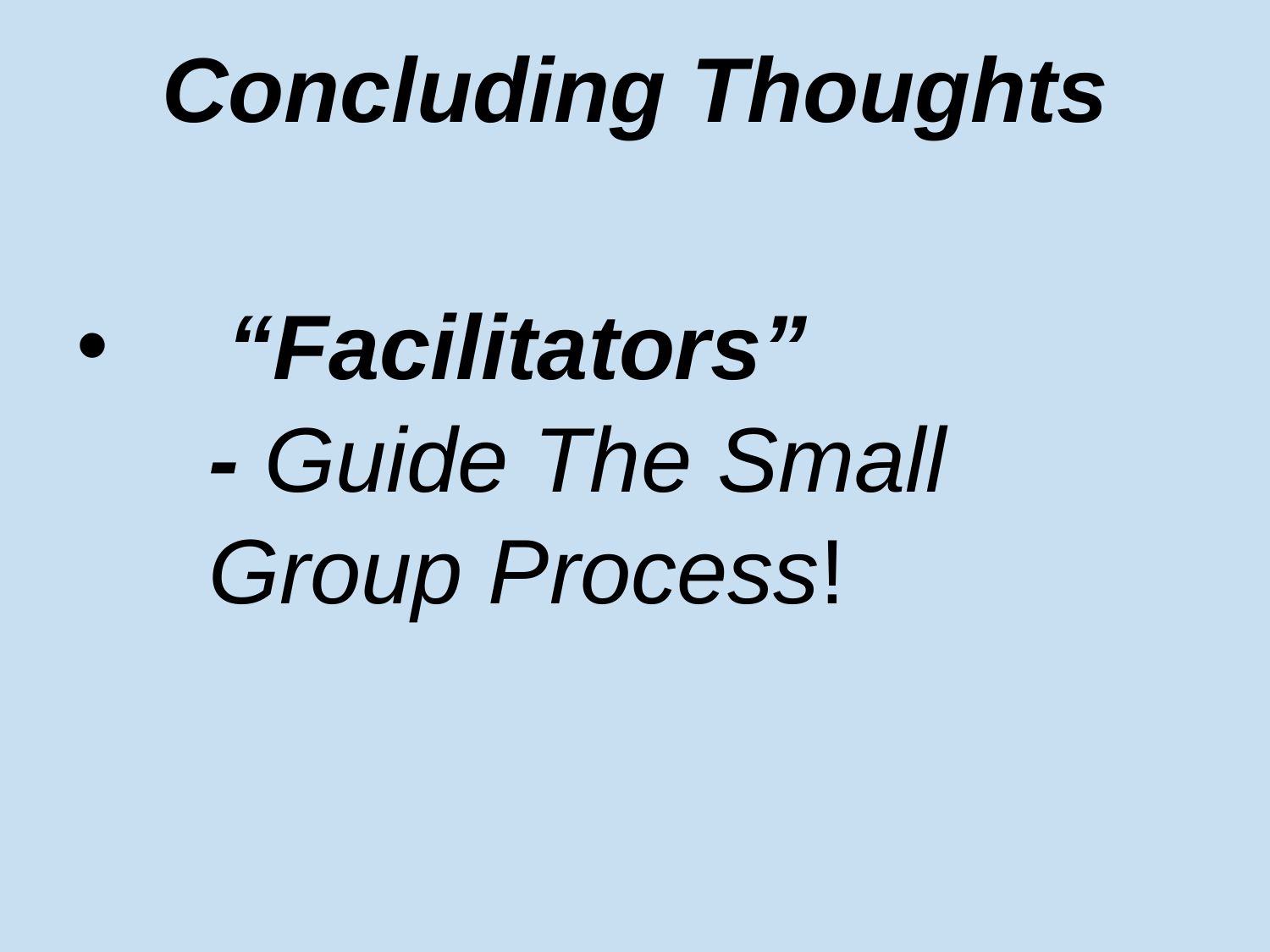

# Concluding Thoughts

 	“Facilitators”
	- Guide The Small
	Group Process!